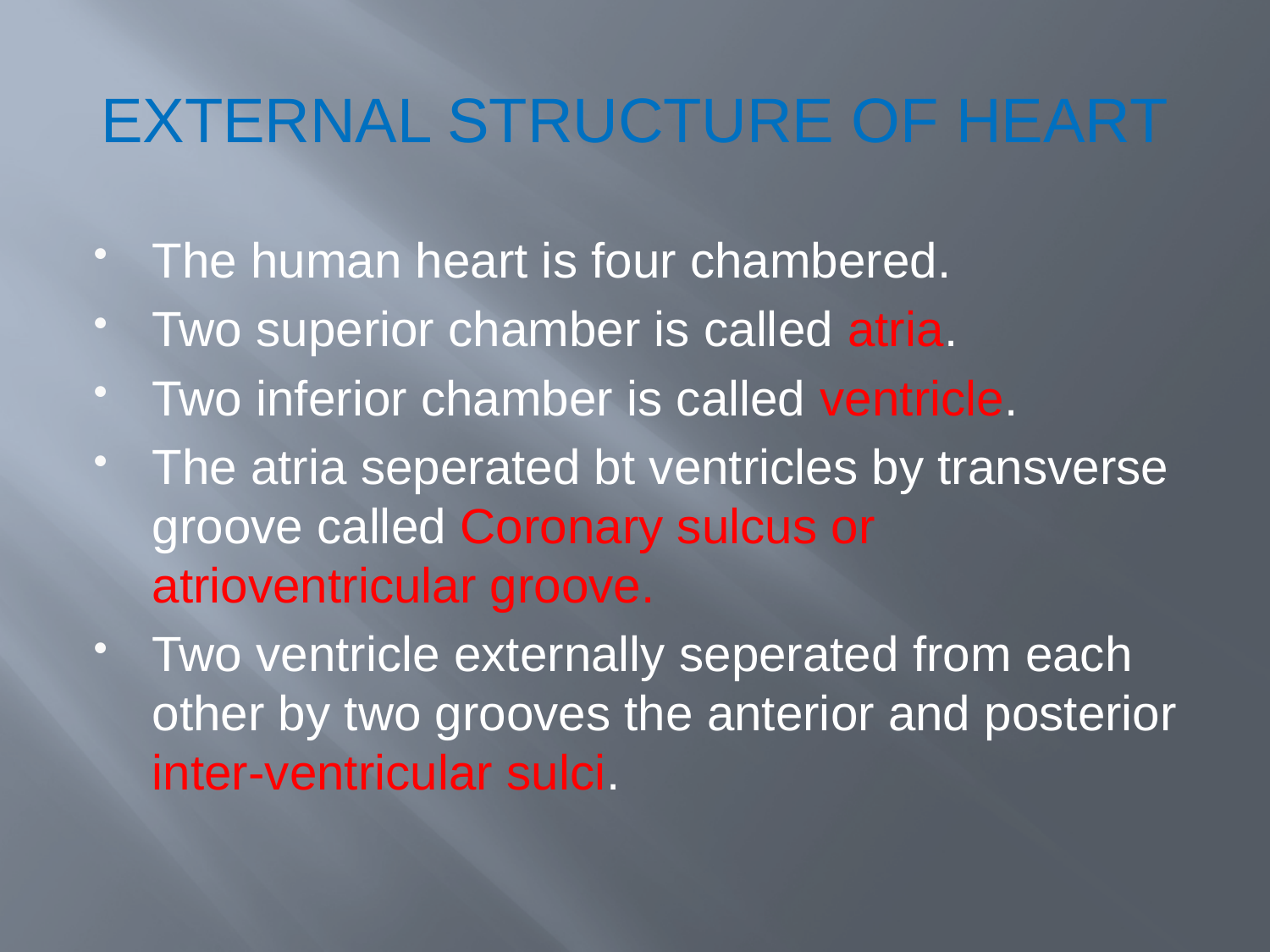

# EXTERNAL STRUCTURE OF HEART
The human heart is four chambered.
Two superior chamber is called atria.
Two inferior chamber is called ventricle.
The atria seperated bt ventricles by transverse groove called Coronary sulcus or atrioventricular groove.
Two ventricle externally seperated from each other by two grooves the anterior and posterior inter-ventricular sulci.